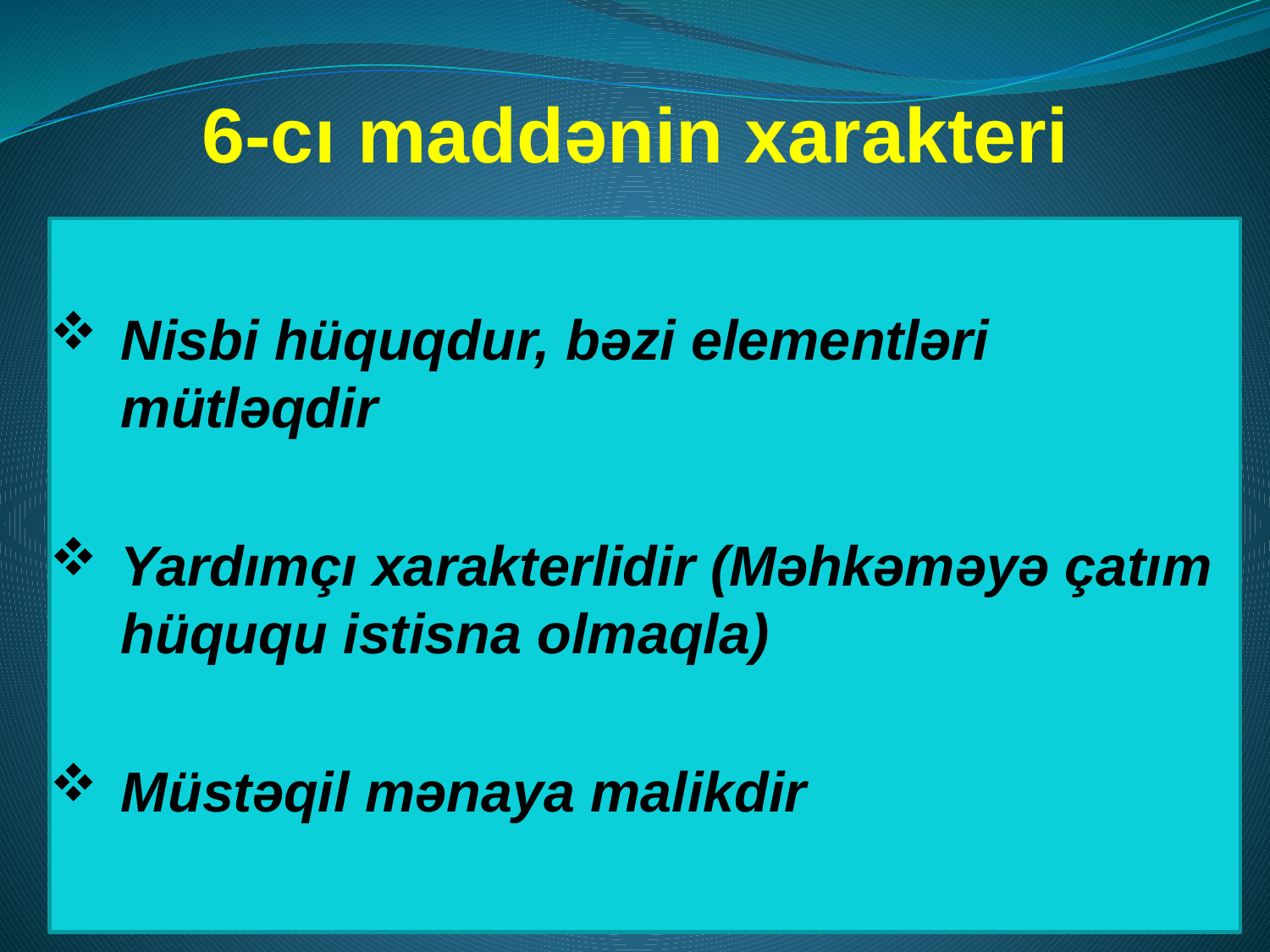

# 6-cı maddənin xarakteri

Nisbi hüquqdur, bəzi elementləri mütləqdir

Yardımçı xarakterlidir (Məhkəməyə çatım hüququ istisna olmaqla)

Müstəqil mənaya malikdir